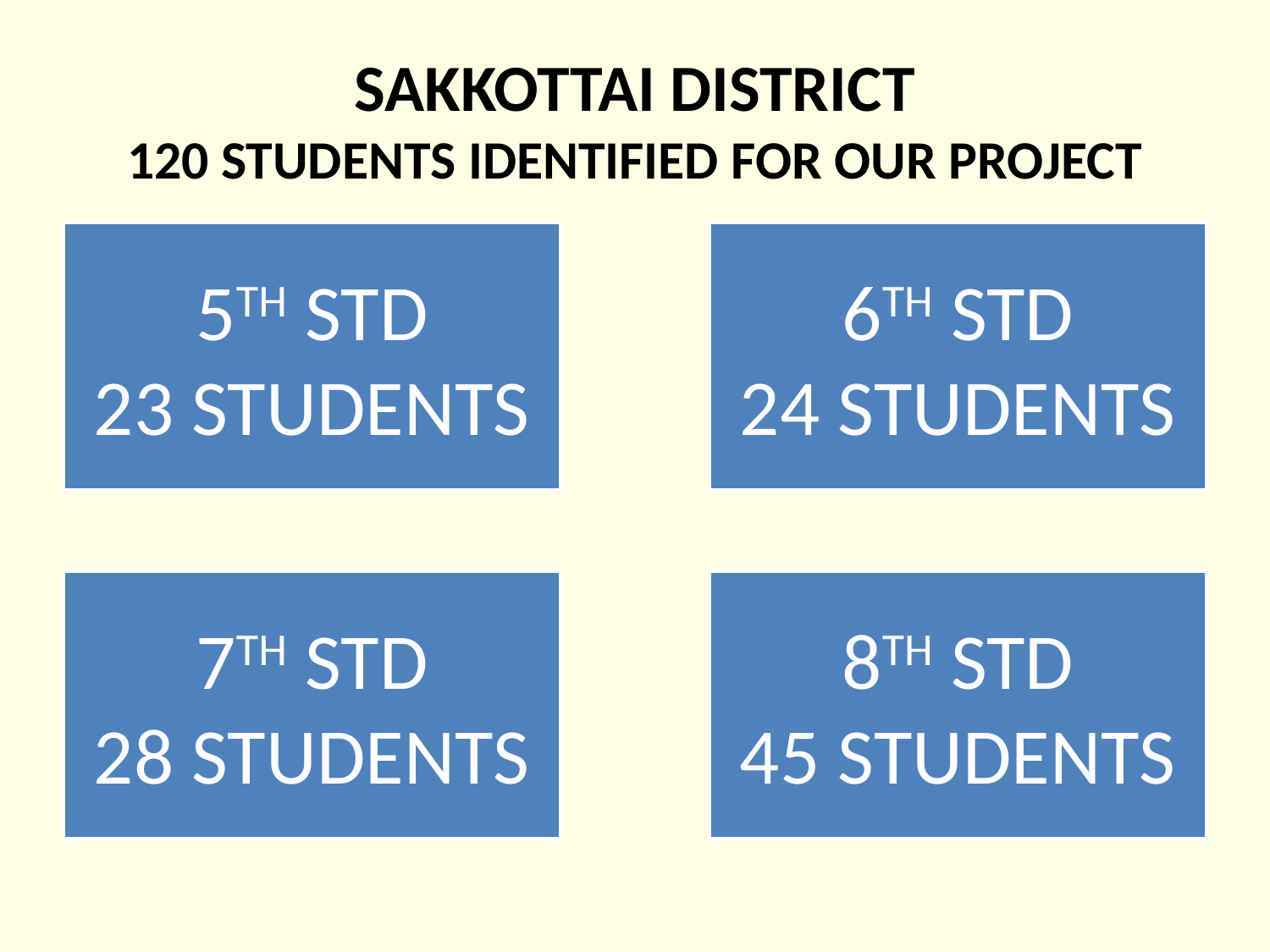

# SAKKOTTAI DISTRICT 120 STUDENTS IDENTIFIED FOR OUR PROJECT
23 STUDENTS
24 STUDENTS
7TH STD
28 STUDENTS
8TH STD
45 STUDENTS